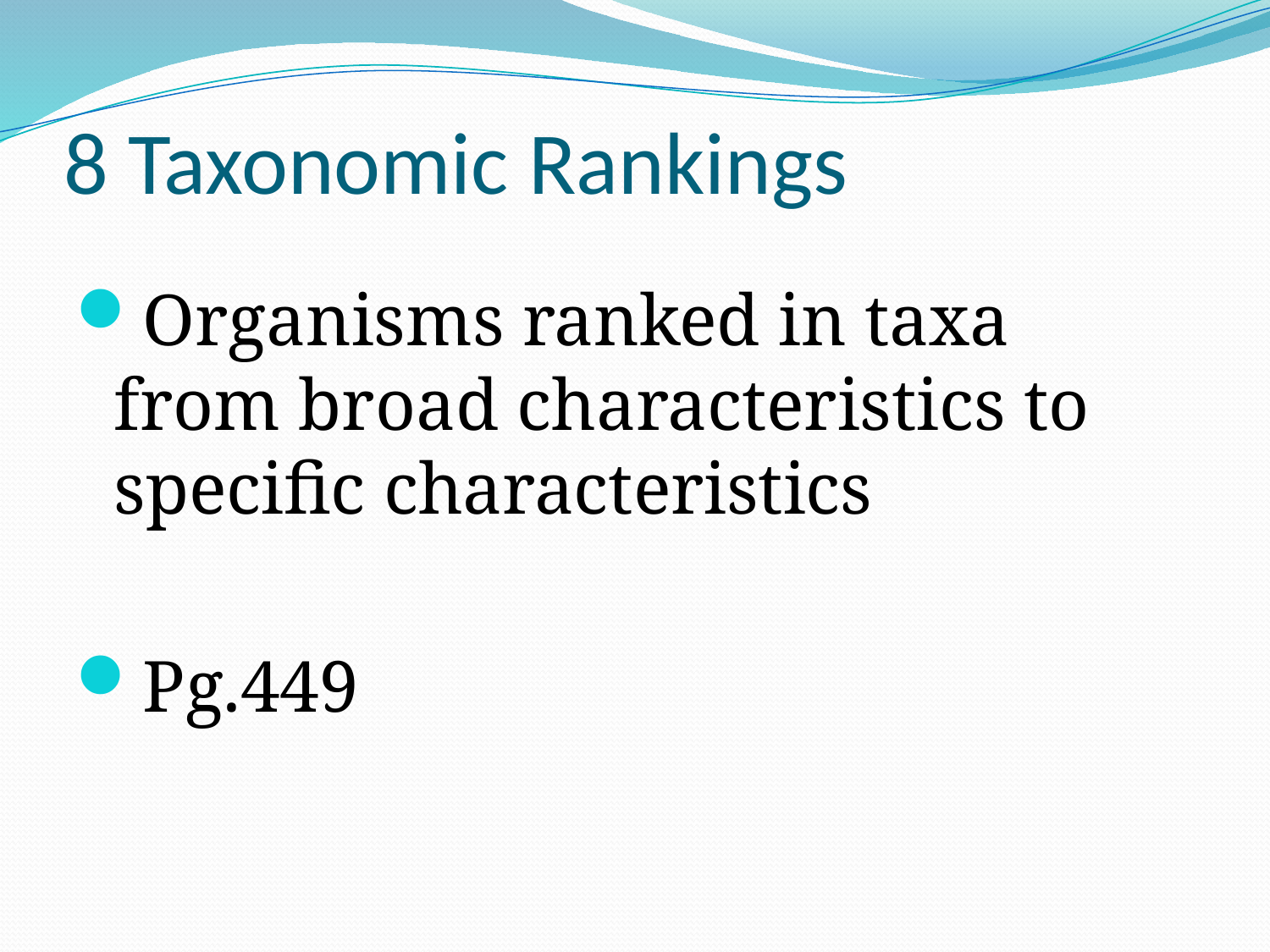

# 8 Taxonomic Rankings
Organisms ranked in taxa from broad characteristics to specific characteristics

Pg.449